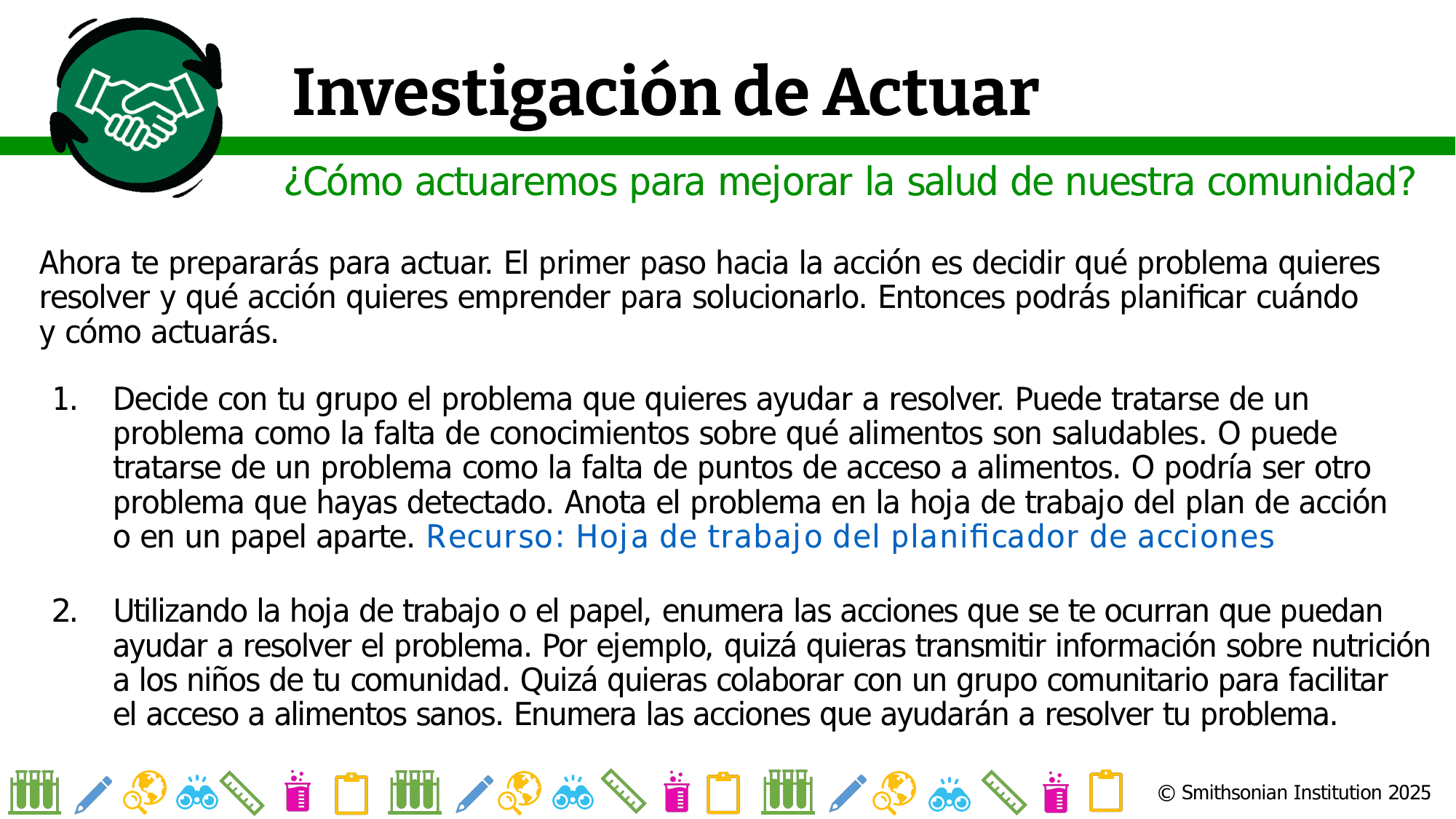

# Investigación de Actuar
¿Cómo actuaremos para mejorar la salud de nuestra comunidad?
Ahora te prepararás para actuar. El primer paso hacia la acción es decidir qué problema quieres resolver y qué acción quieres emprender para solucionarlo. Entonces podrás planificar cuándo
y cómo actuarás.
Decide con tu grupo el problema que quieres ayudar a resolver. Puede tratarse de un problema como la falta de conocimientos sobre qué alimentos son saludables. O puede tratarse de un problema como la falta de puntos de acceso a alimentos. O podría ser otro problema que hayas detectado. Anota el problema en la hoja de trabajo del plan de acción
o en un papel aparte. Recurso: Hoja de trabajo del planificador de acciones

Utilizando la hoja de trabajo o el papel, enumera las acciones que se te ocurran que puedan ayudar a resolver el problema. Por ejemplo, quizá quieras transmitir información sobre nutrición a los niños de tu comunidad. Quizá quieras colaborar con un grupo comunitario para facilitar
el acceso a alimentos sanos. Enumera las acciones que ayudarán a resolver tu problema.